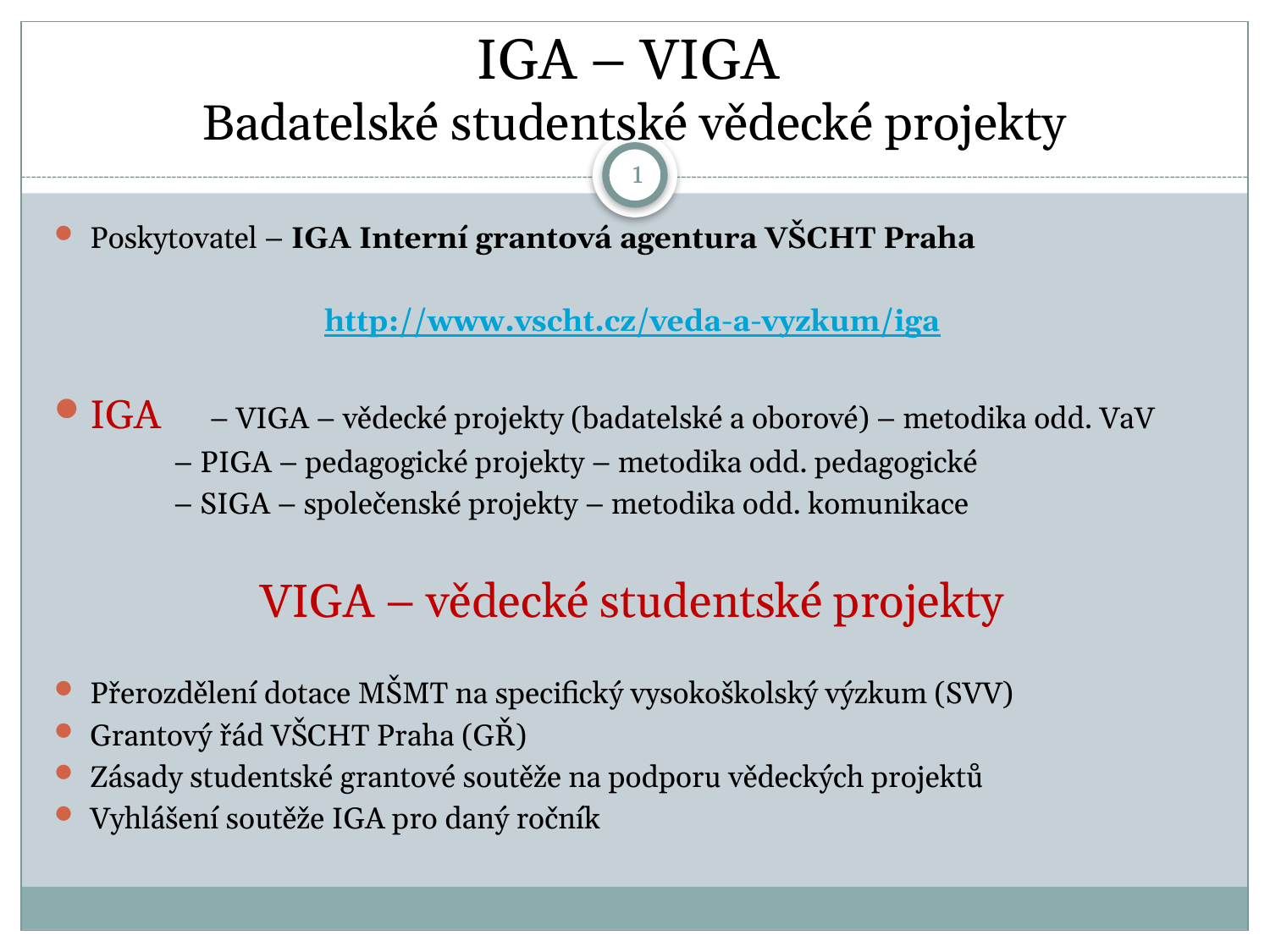

# IGA – VIGA Badatelské studentské vědecké projekty
1
Poskytovatel – IGA Interní grantová agentura VŠCHT Praha

http://www.vscht.cz/veda-a-vyzkum/iga

IGA 	– VIGA – vědecké projekty (badatelské a oborové) – metodika odd. VaV
	– PIGA – pedagogické projekty – metodika odd. pedagogické
	– SIGA – společenské projekty – metodika odd. komunikace

VIGA – vědecké studentské projekty

Přerozdělení dotace MŠMT na specifický vysokoškolský výzkum (SVV)
Grantový řád VŠCHT Praha (GŘ)
Zásady studentské grantové soutěže na podporu vědeckých projektů
Vyhlášení soutěže IGA pro daný ročník